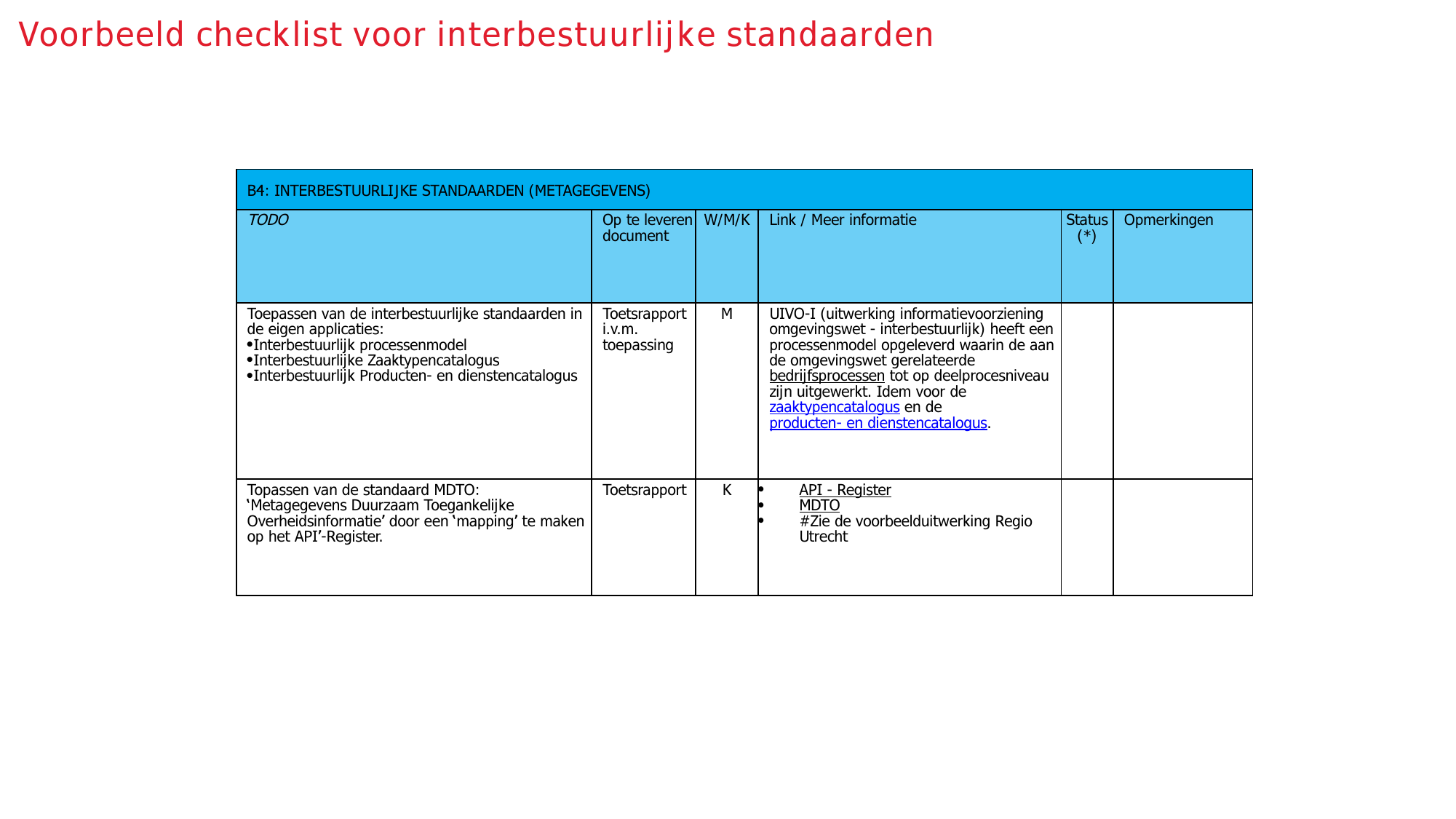

# Voorbeeld checklist voor interbestuurlijke standaarden
| B4: INTERBESTUURLIJKE STANDAARDEN (METAGEGEVENS) |  |  |  |  |  |
| --- | --- | --- | --- | --- | --- |
| TODO | Op te leveren document | W/M/K | Link / Meer informatie | Status (\*) | Opmerkingen |
| Toepassen van de interbestuurlijke standaarden in de eigen applicaties: Interbestuurlijk processenmodel Interbestuurlijke Zaaktypencatalogus Interbestuurlijk Producten- en dienstencatalogus | Toetsrapport i.v.m. toepassing | M | UIVO-I (uitwerking informatievoorziening omgevingswet - interbestuurlijk) heeft een processenmodel opgeleverd waarin de aan de omgevingswet gerelateerde bedrijfsprocessen tot op deelprocesniveau zijn uitgewerkt. Idem voor de zaaktypencatalogus en de producten- en dienstencatalogus. |  |  |
| Topassen van de standaard MDTO: ‘Metagegevens Duurzaam Toegankelijke Overheidsinformatie’ door een ‘mapping’ te maken op het API’-Register. | Toetsrapport | K | API - Register MDTO #Zie de voorbeelduitwerking Regio Utrecht |  |  |